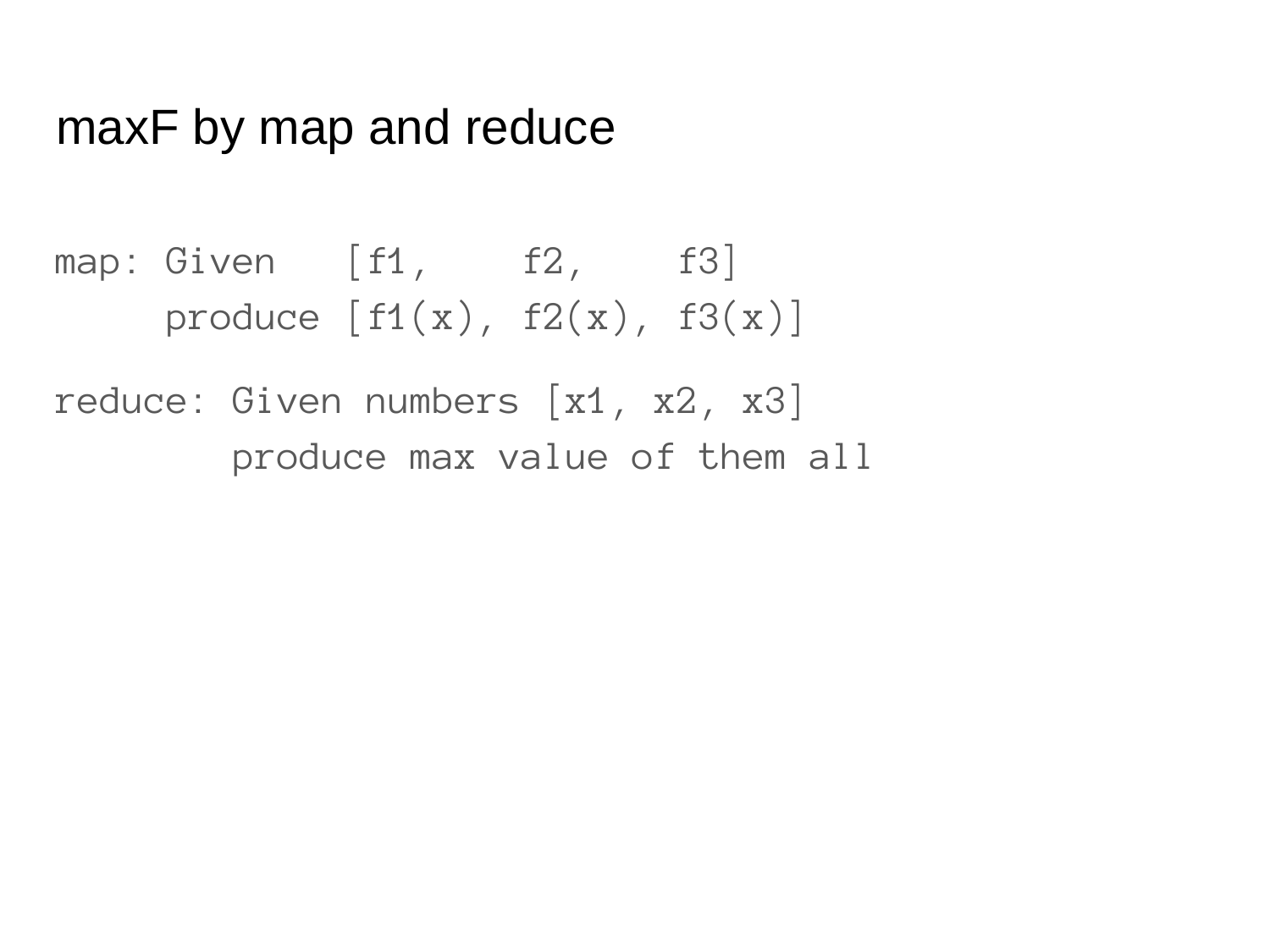

# maxF by map and reduce
map: Given   [f1,    f2,    f3]
     produce [f1(x), f2(x), f3(x)]
reduce: Given numbers [x1, x2, x3]
        produce max value of them all